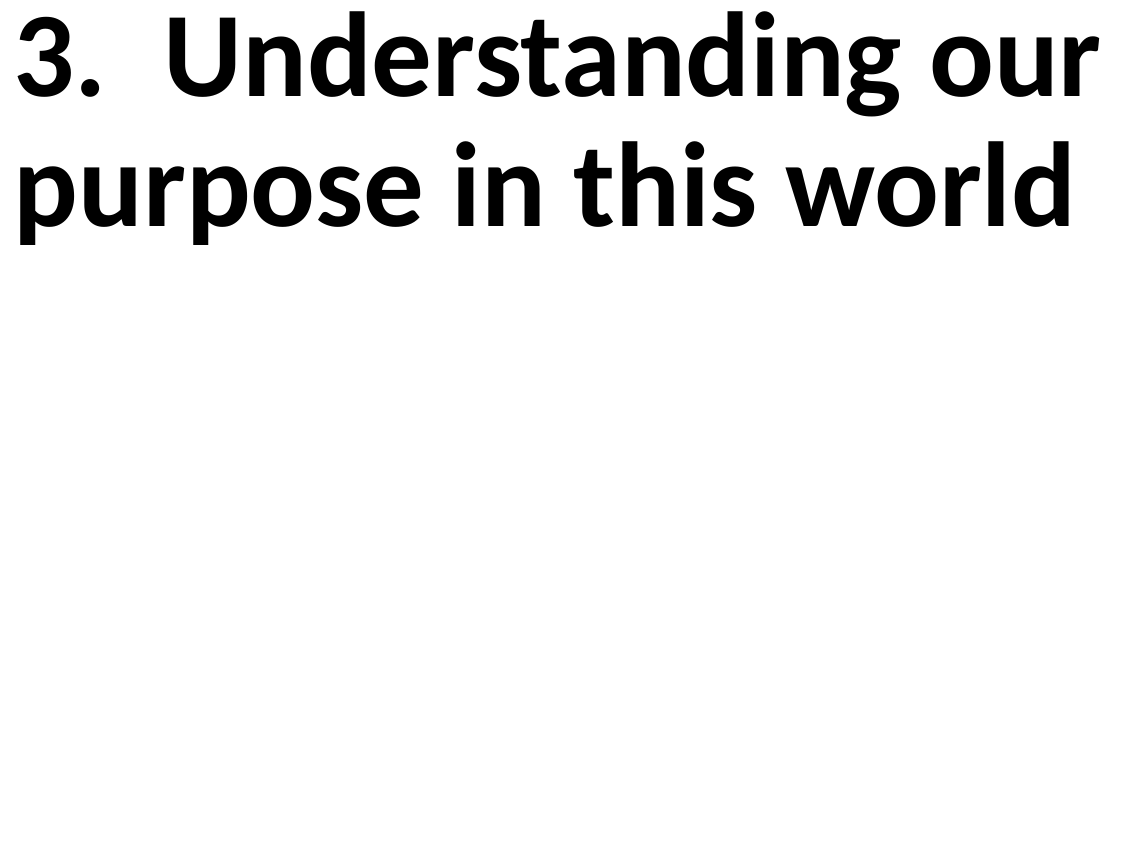

3.	Understanding our purpose in this world